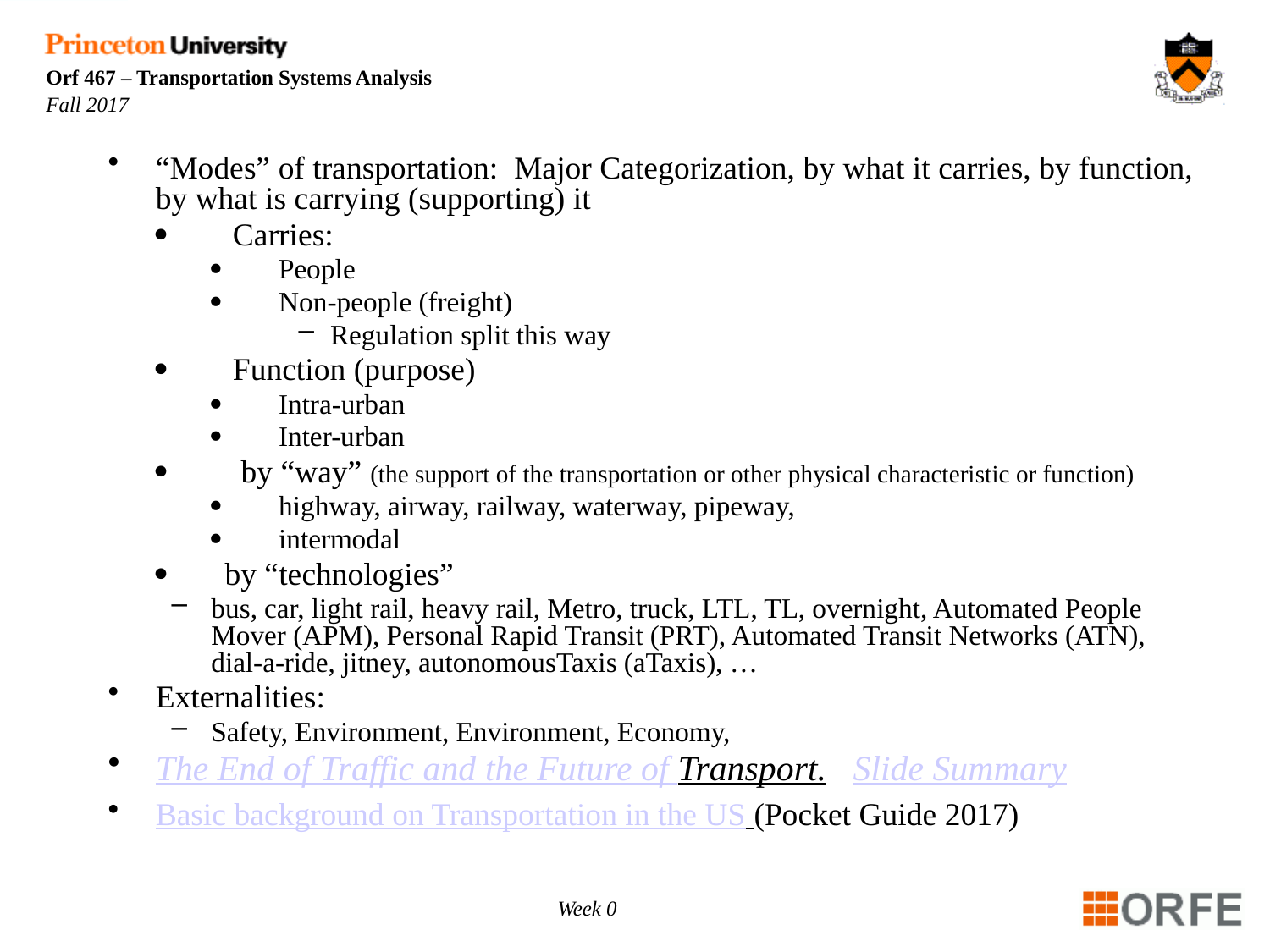

“Modes” of transportation:  Major Categorization, by what it carries, by function, by what is carrying (supporting) it
	•        Carries:
	•        People
	•        Non-people (freight)
Regulation split this way
	•        Function (purpose)
	•        Intra-urban
	•        Inter-urban
	•         by “way” (the support of the transportation or other physical characteristic or function)
	•        highway, airway, railway, waterway, pipeway,
	•        intermodal
	•       by “technologies”
bus, car, light rail, heavy rail, Metro, truck, LTL, TL, overnight, Automated People Mover (APM), Personal Rapid Transit (PRT), Automated Transit Networks (ATN), dial-a-ride, jitney, autonomousTaxis (aTaxis), …
Externalities:
Safety, Environment, Environment, Economy,
The End of Traffic and the Future of Transport.   Slide Summary
Basic background on Transportation in the US (Pocket Guide 2017)
Week 0